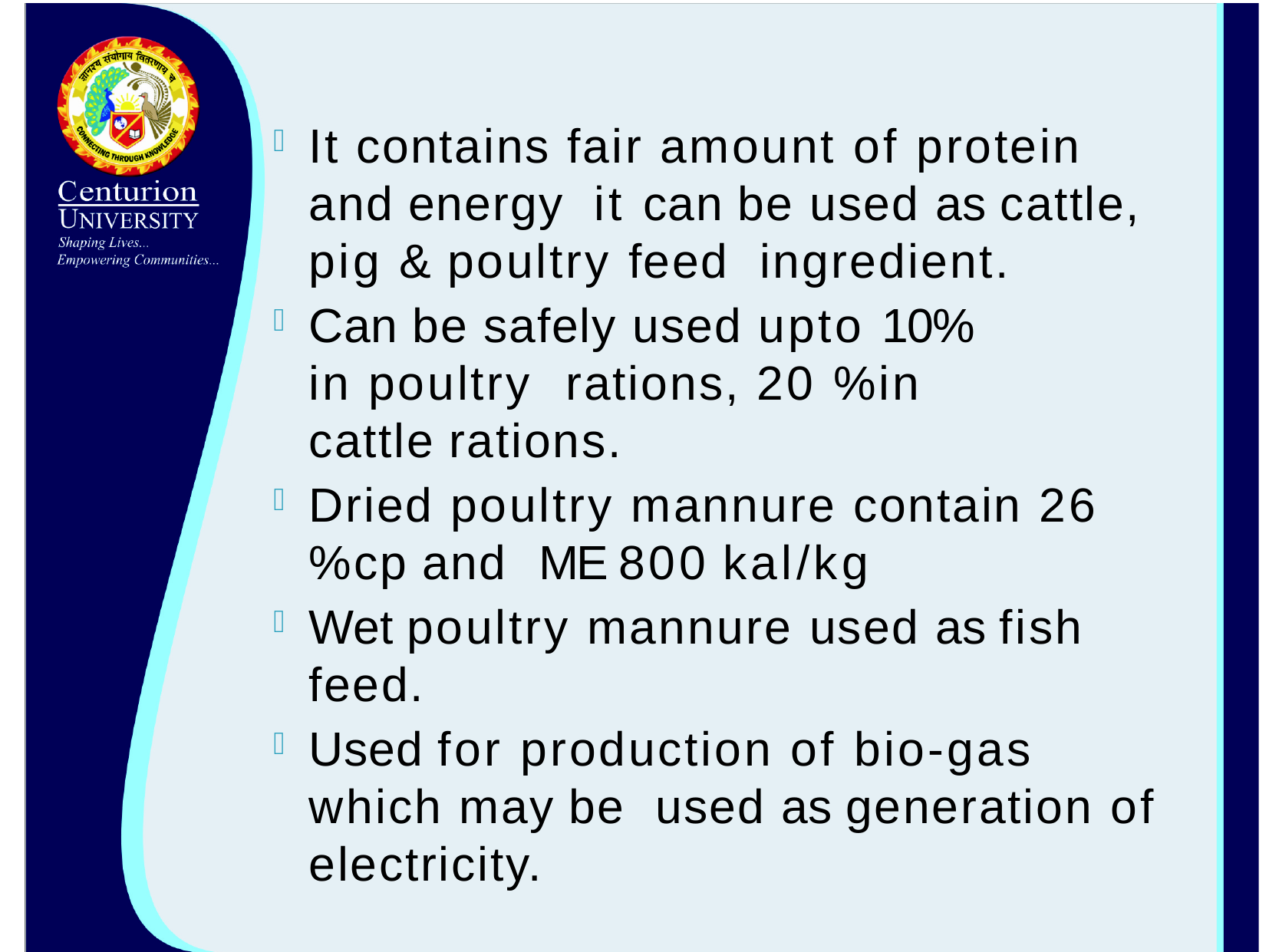

It contains fair amount of protein and energy  it can be used as cattle, pig & poultry feed  ingredient.
Can be safely used upto 10% in poultry  rations, 20 % in cattle rations.
Dried poultry mannure contain 26 % cp and  ME 800 kal/kg
Wet poultry mannure used as fish feed.
Used for production of bio-gas which may be  used as generation of electricity.